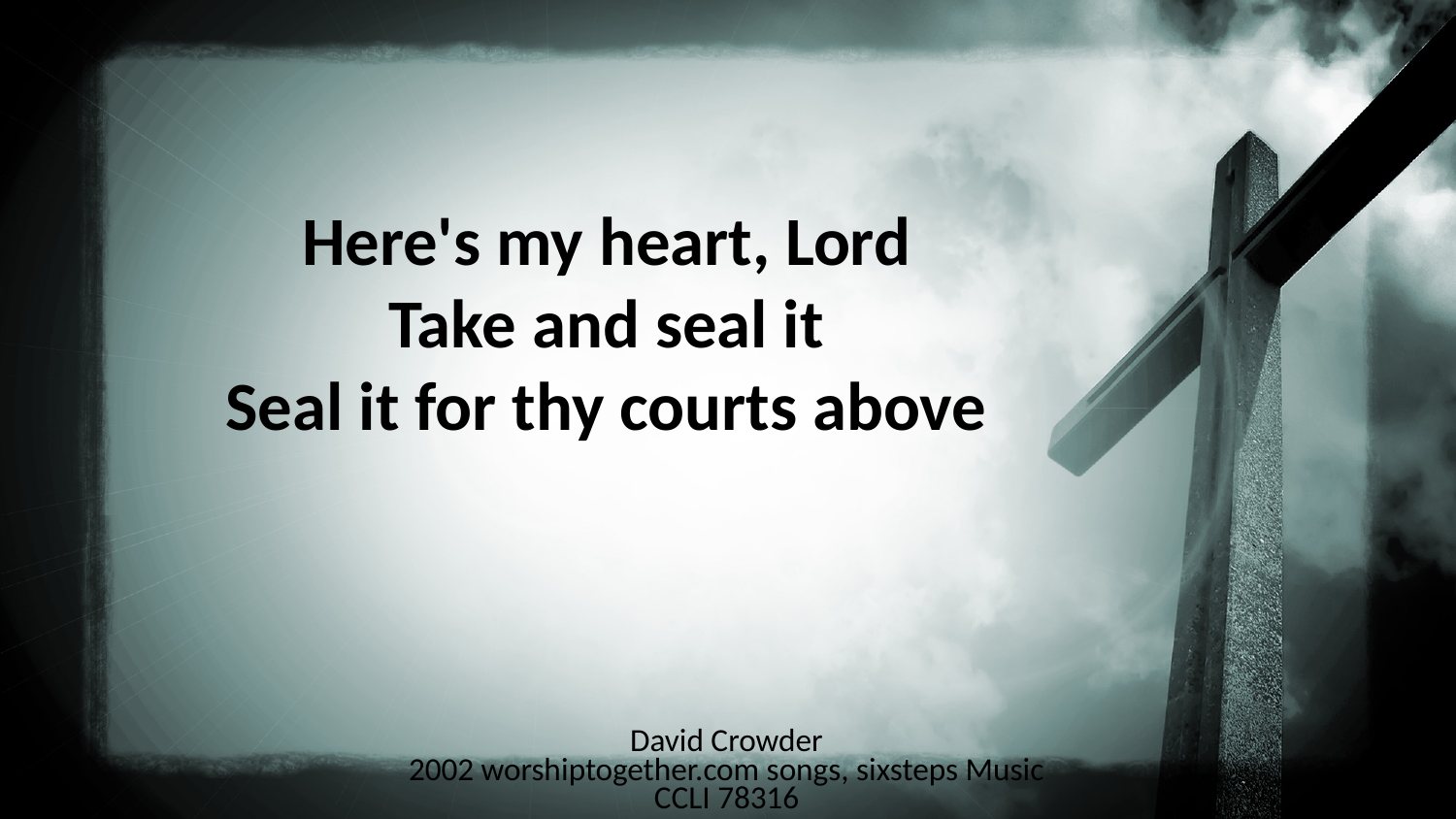

Here's my heart, Lord
Take and seal it
Seal it for thy courts above
David Crowder
2002 worshiptogether.com songs, sixsteps Music
CCLI 78316